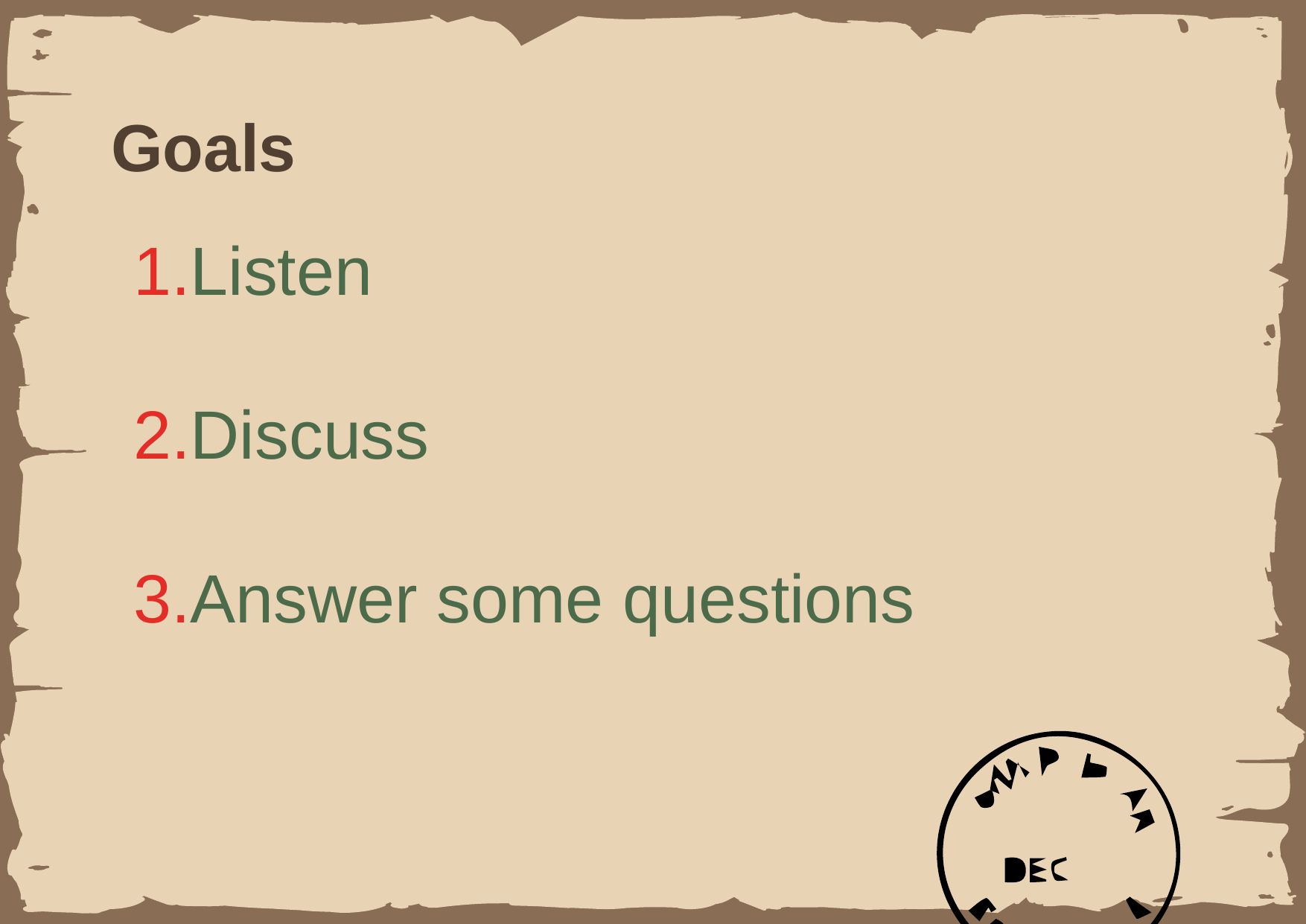

# Goals
Listen

Discuss

Answer some questions